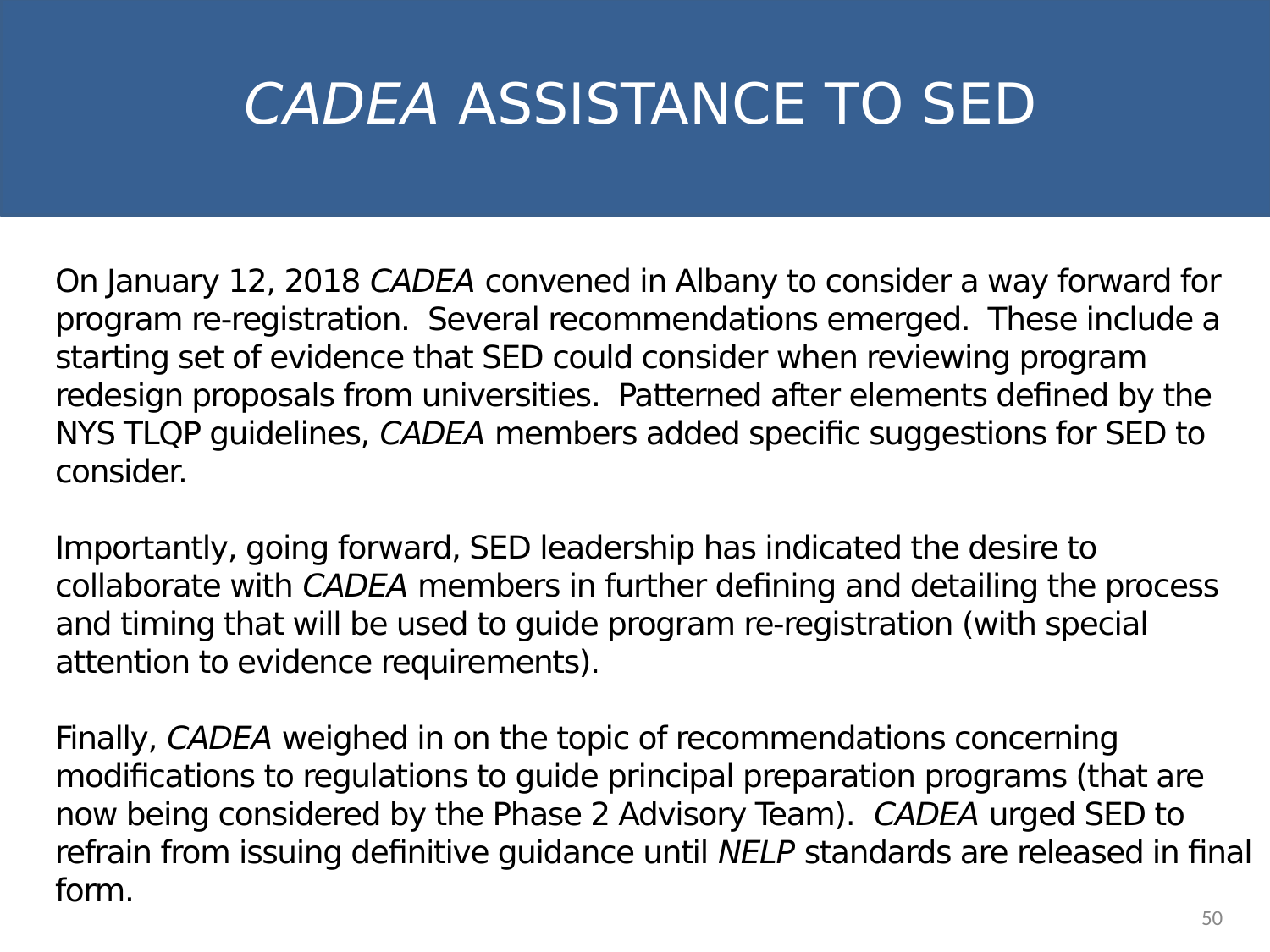

Cadea assistance to sed
PRINCIPAL PREP SEQUENCE: FUTURE STEPS

On January 12, 2018 CADEA convened in Albany to consider a way forward for program re-registration.  Several recommendations emerged.  These include a starting set of evidence that SED could consider when reviewing program redesign proposals from universities.  Patterned after elements defined by the NYS TLQP guidelines, CADEA members added specific suggestions for SED to consider.

Importantly, going forward, SED leadership has indicated the desire to collaborate with CADEA members in further defining and detailing the process and timing that will be used to guide program re-registration (with special attention to evidence requirements).

Finally, CADEA weighed in on the topic of recommendations concerning modifications to regulations to guide principal preparation programs (that are now being considered by the Phase 2 Advisory Team).  CADEA urged SED to refrain from issuing definitive guidance until NELP standards are released in final form.
50